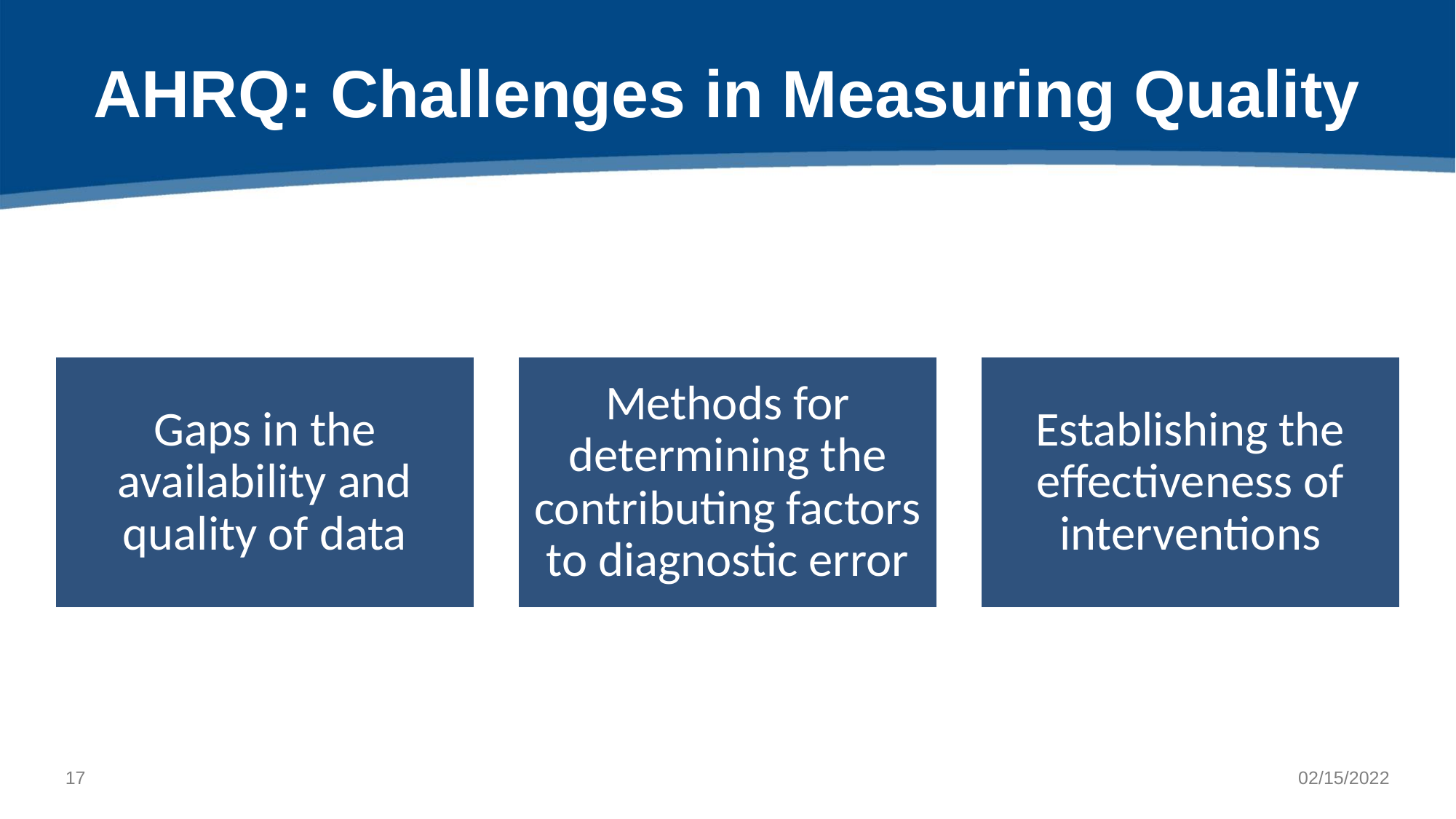

# AHRQ: Challenges in Measuring Quality
Gaps in the availability and quality of data
Methods for determining the contributing factors to diagnostic error
Establishing the effectiveness of interventions
17
02/15/2022